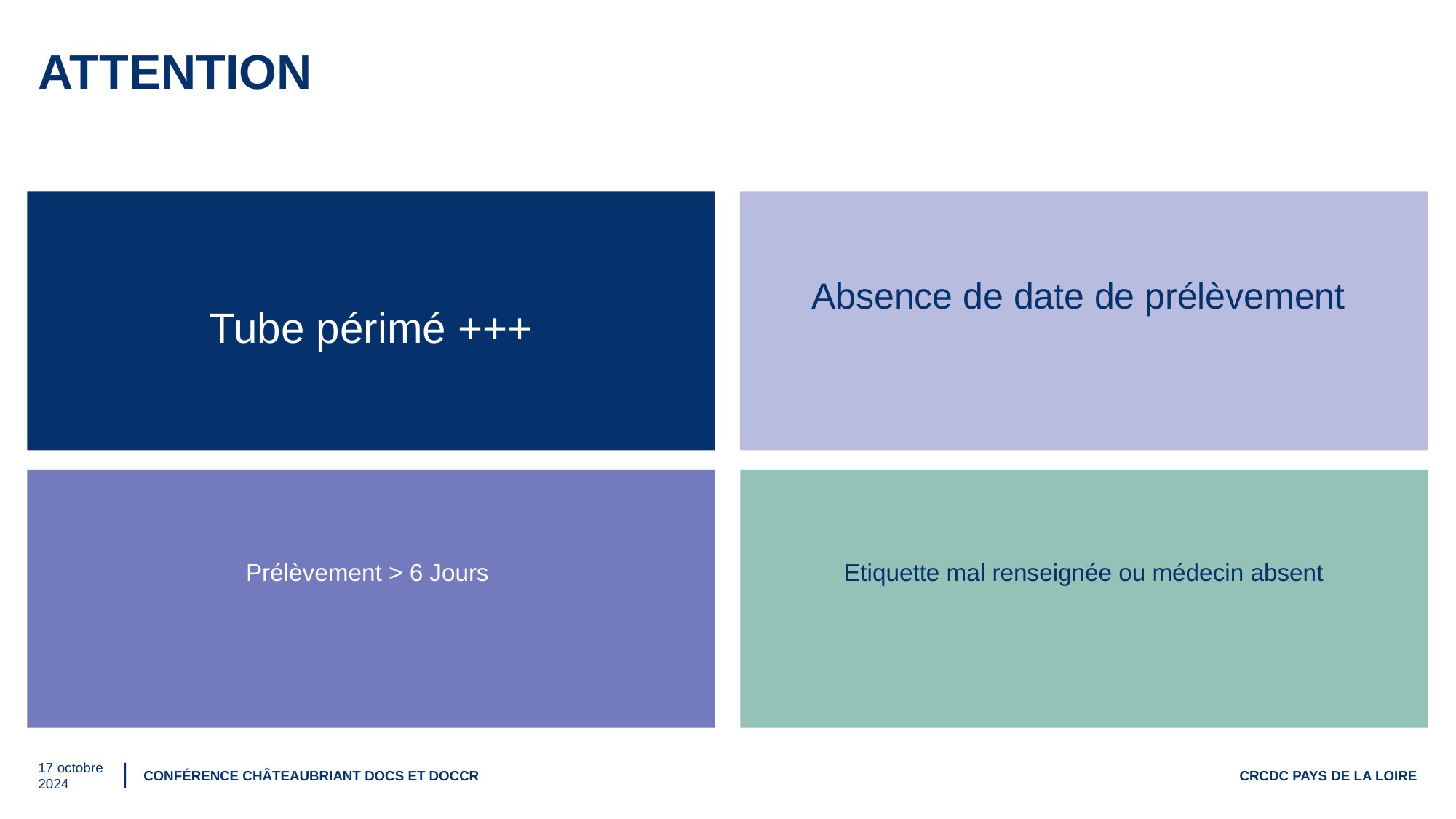

# ATTENTIOn
Tube périmé +++
Absence de date de prélèvement

Prélèvement > 6 Jours

Etiquette mal renseignée ou médecin absent

Conférence Châteaubriant DOCS et DOCCR
17 octobre 2024